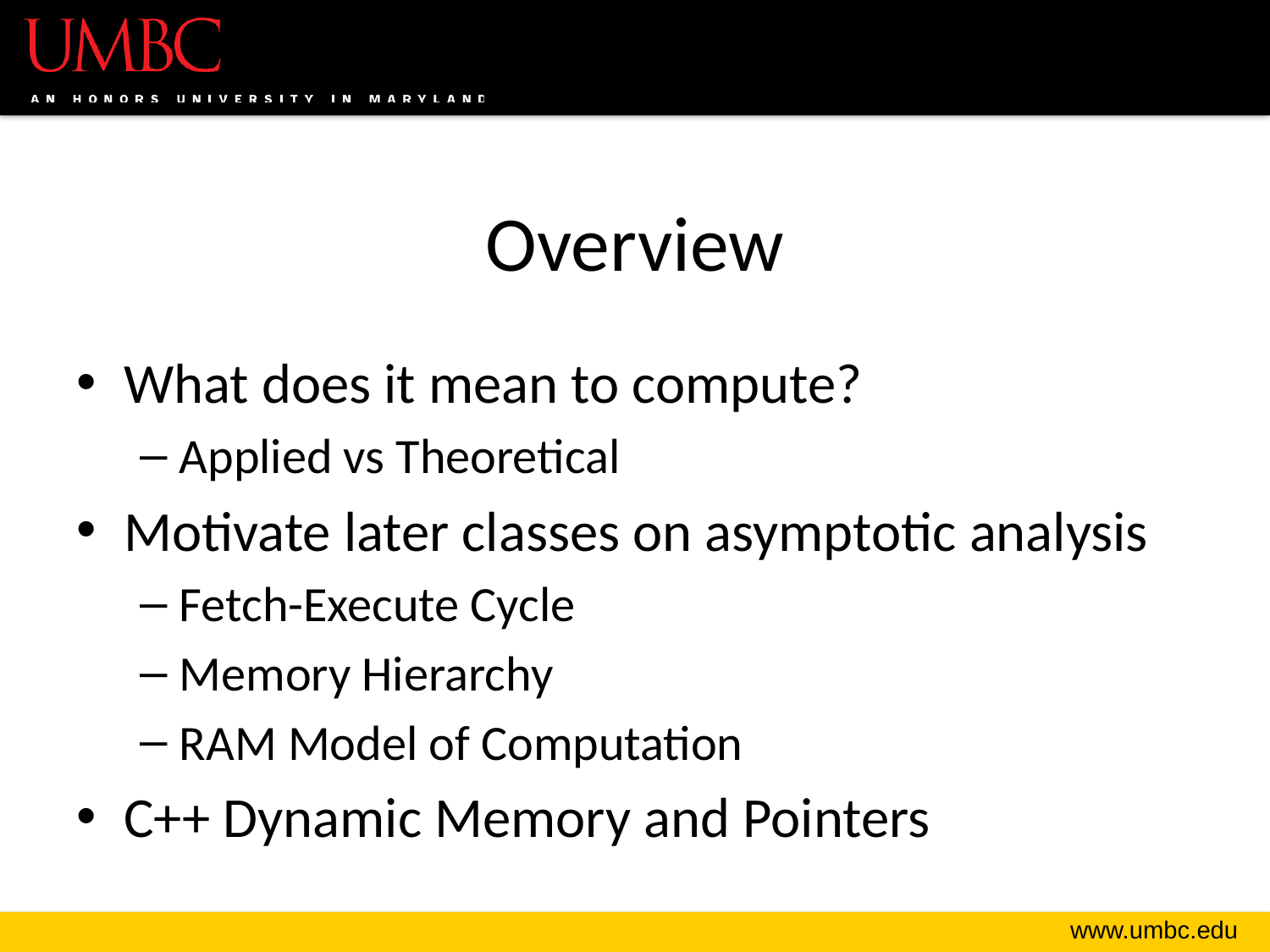

# Overview
What does it mean to compute?
Applied vs Theoretical
Motivate later classes on asymptotic analysis
Fetch-Execute Cycle
Memory Hierarchy
RAM Model of Computation
C++ Dynamic Memory and Pointers